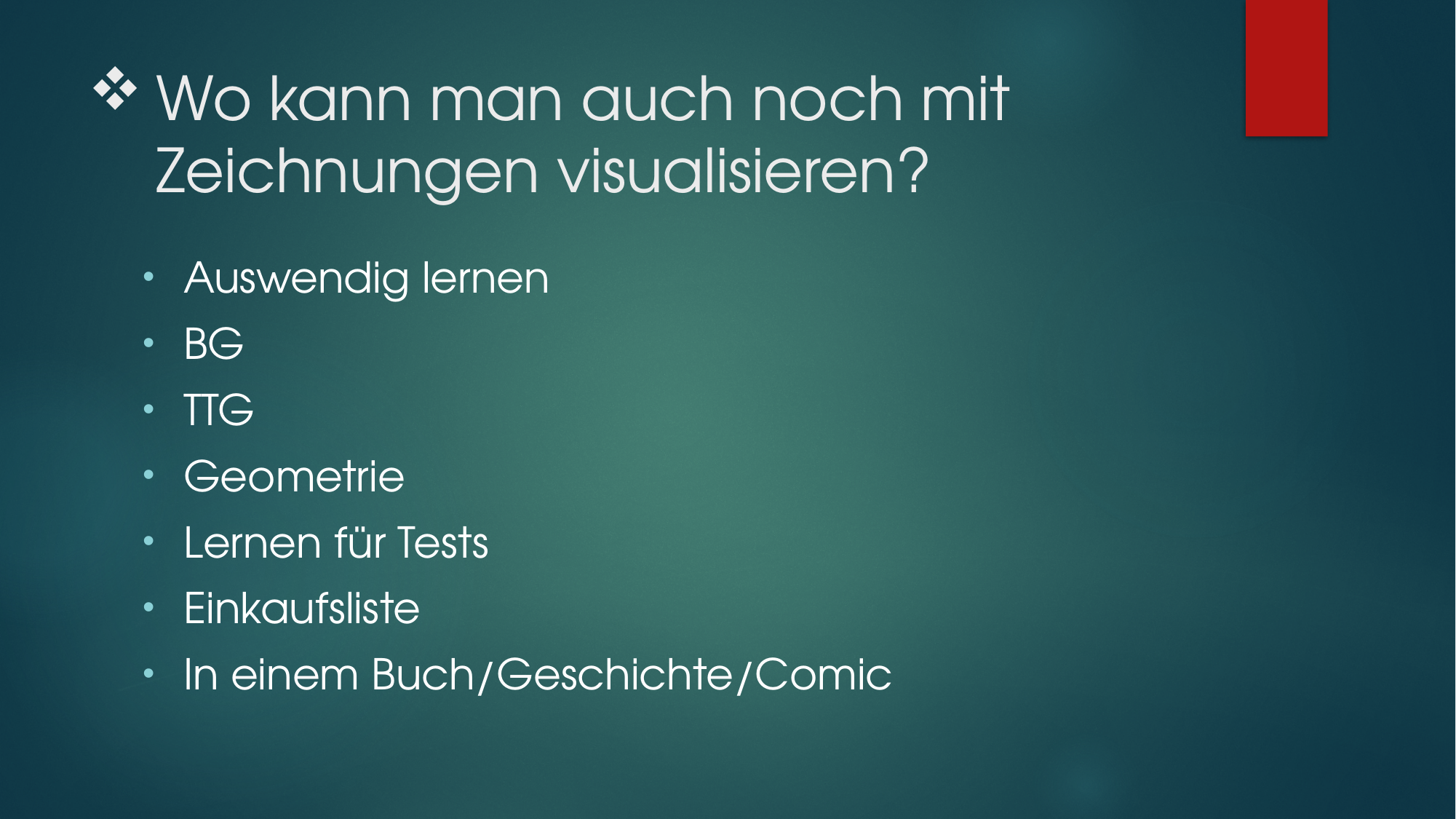

# Wo kann man auch noch mit Zeichnungen visualisieren?
Auswendig lernen
BG
TTG
Geometrie
Lernen für Tests
Einkaufsliste
In einem Buch/Geschichte/Comic